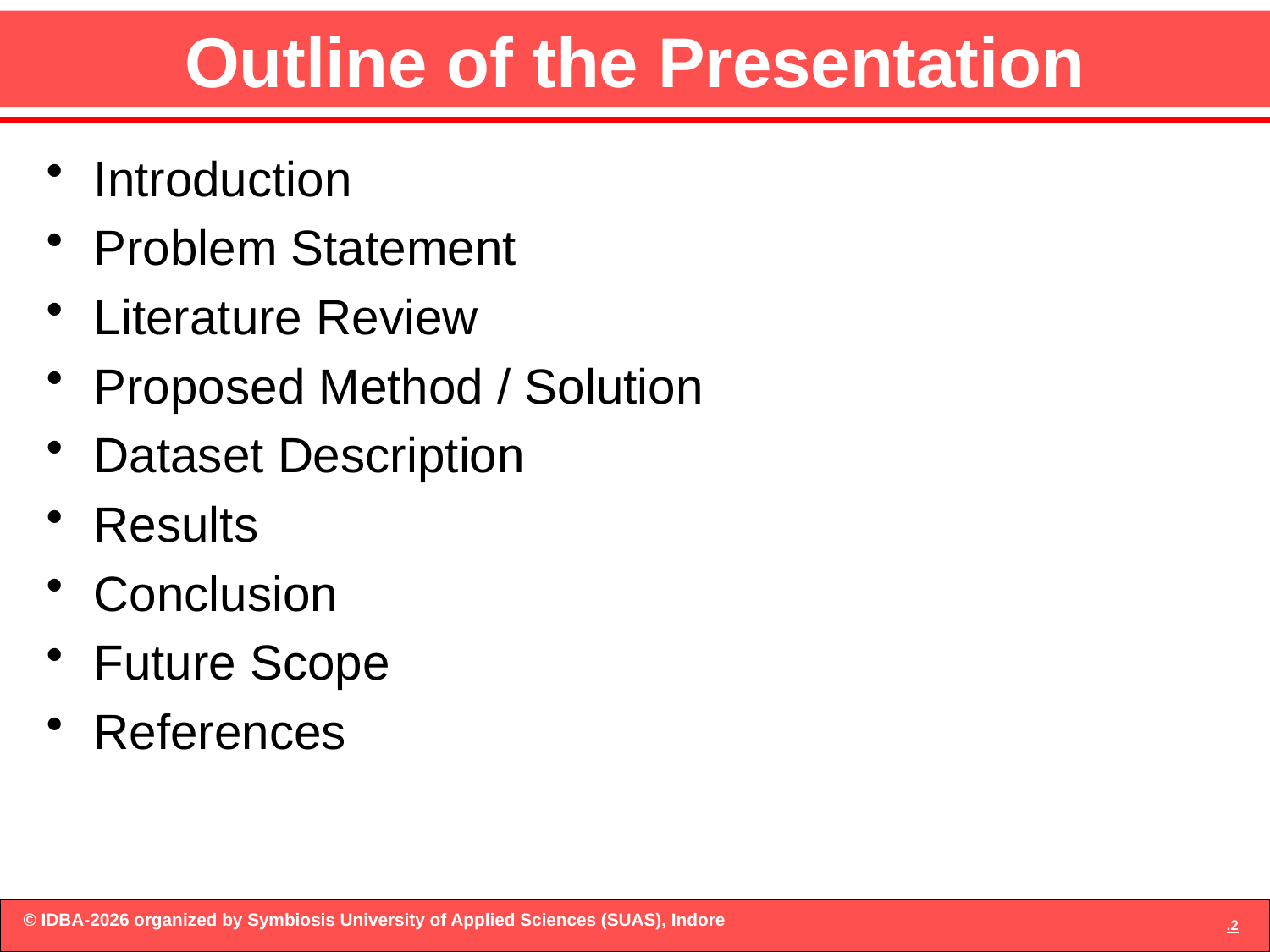

Outline of the Presentation
Introduction
Problem Statement
Literature Review
Proposed Method / Solution
Dataset Description
Results
Conclusion
Future Scope
References